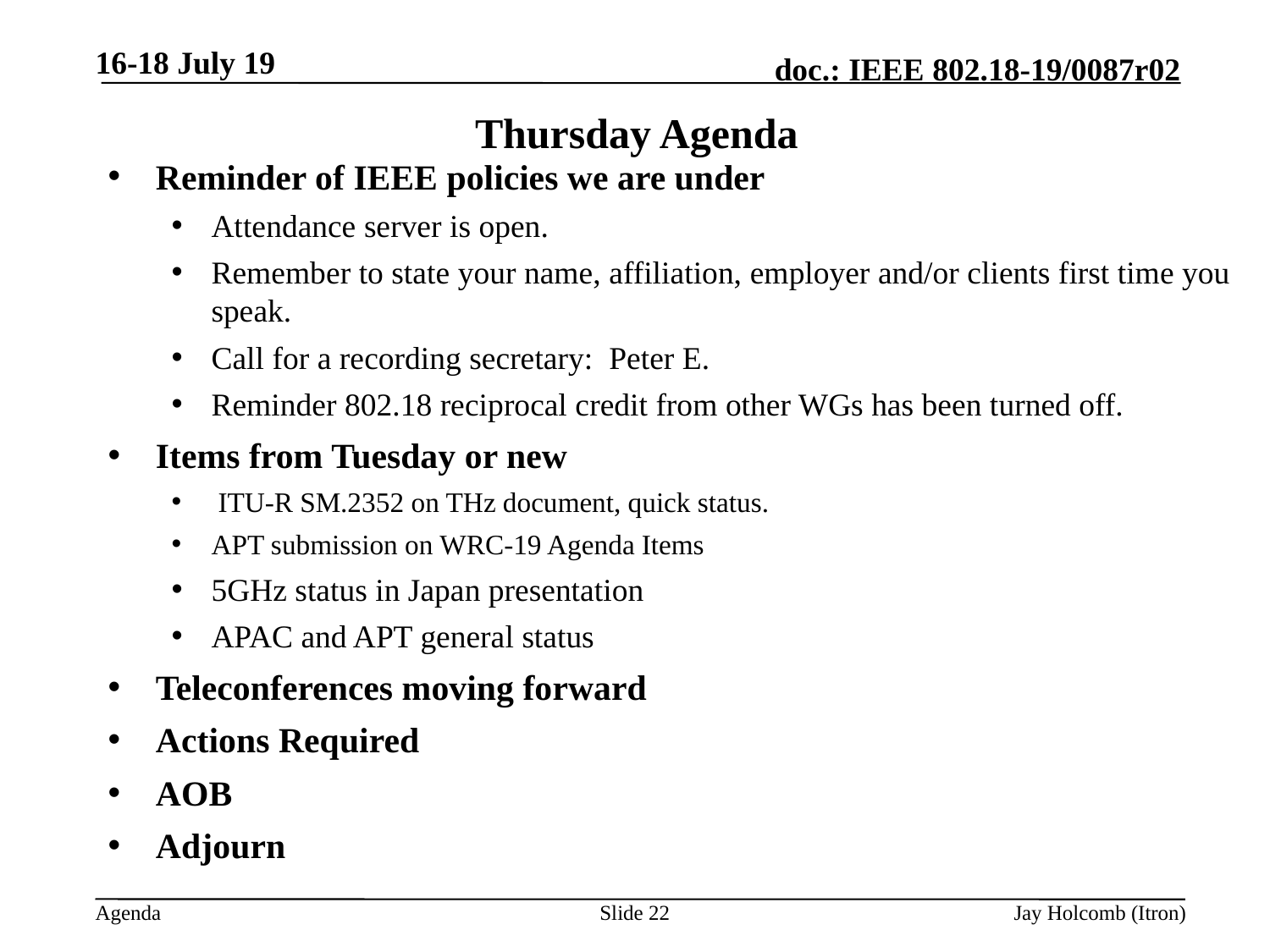

16-18 July 19
# Thursday Agenda
Reminder of IEEE policies we are under
Attendance server is open.
Remember to state your name, affiliation, employer and/or clients first time you speak.
Call for a recording secretary:  Peter E.
Reminder 802.18 reciprocal credit from other WGs has been turned off.
Items from Tuesday or new
 ITU-R SM.2352 on THz document, quick status.
APT submission on WRC-19 Agenda Items
5GHz status in Japan presentation
APAC and APT general status
Teleconferences moving forward
Actions Required
AOB
Adjourn
Slide 22
Jay Holcomb (Itron)